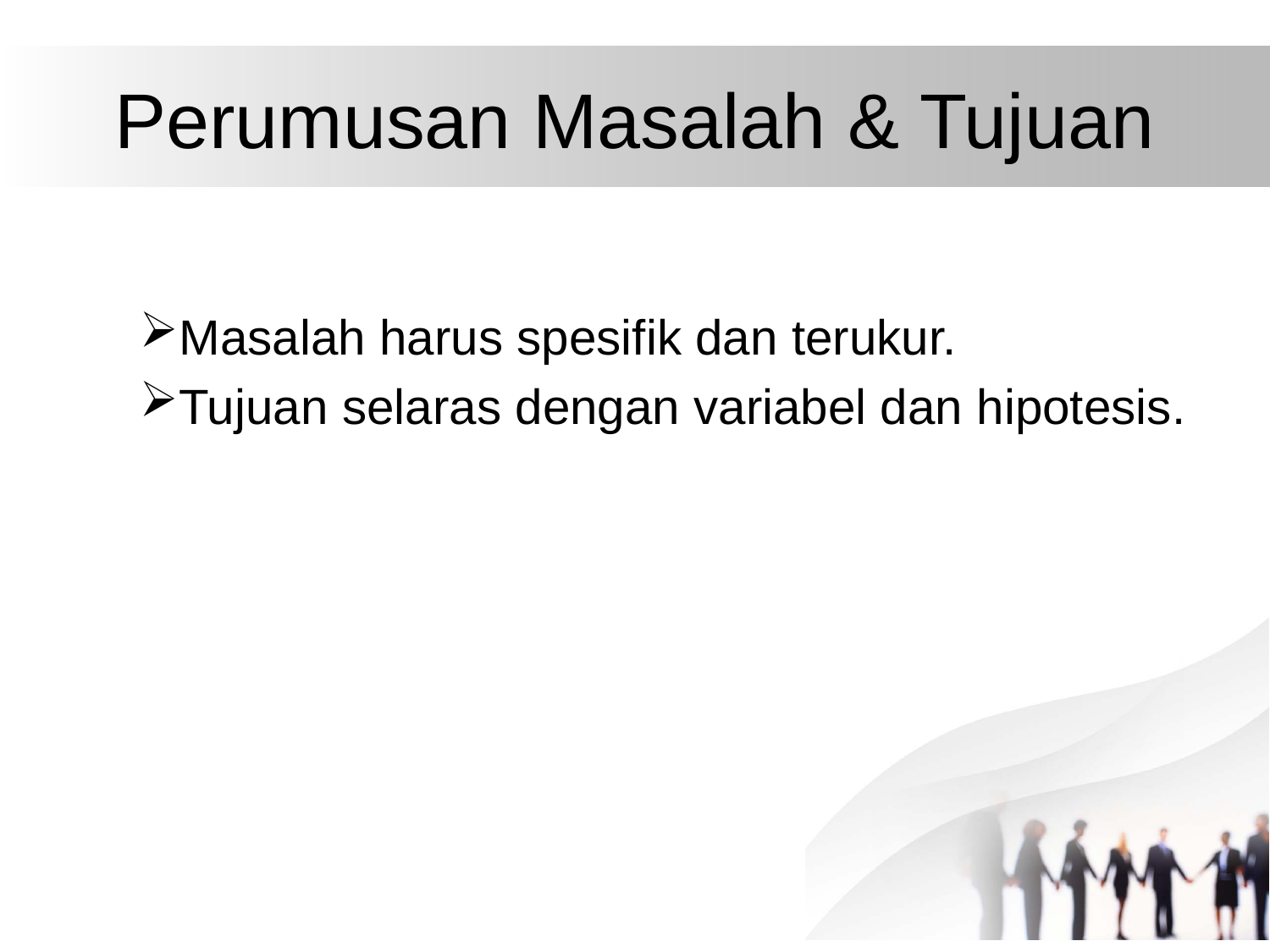

# Perumusan Masalah & Tujuan

Masalah harus spesifik dan terukur.
Tujuan selaras dengan variabel dan hipotesis.